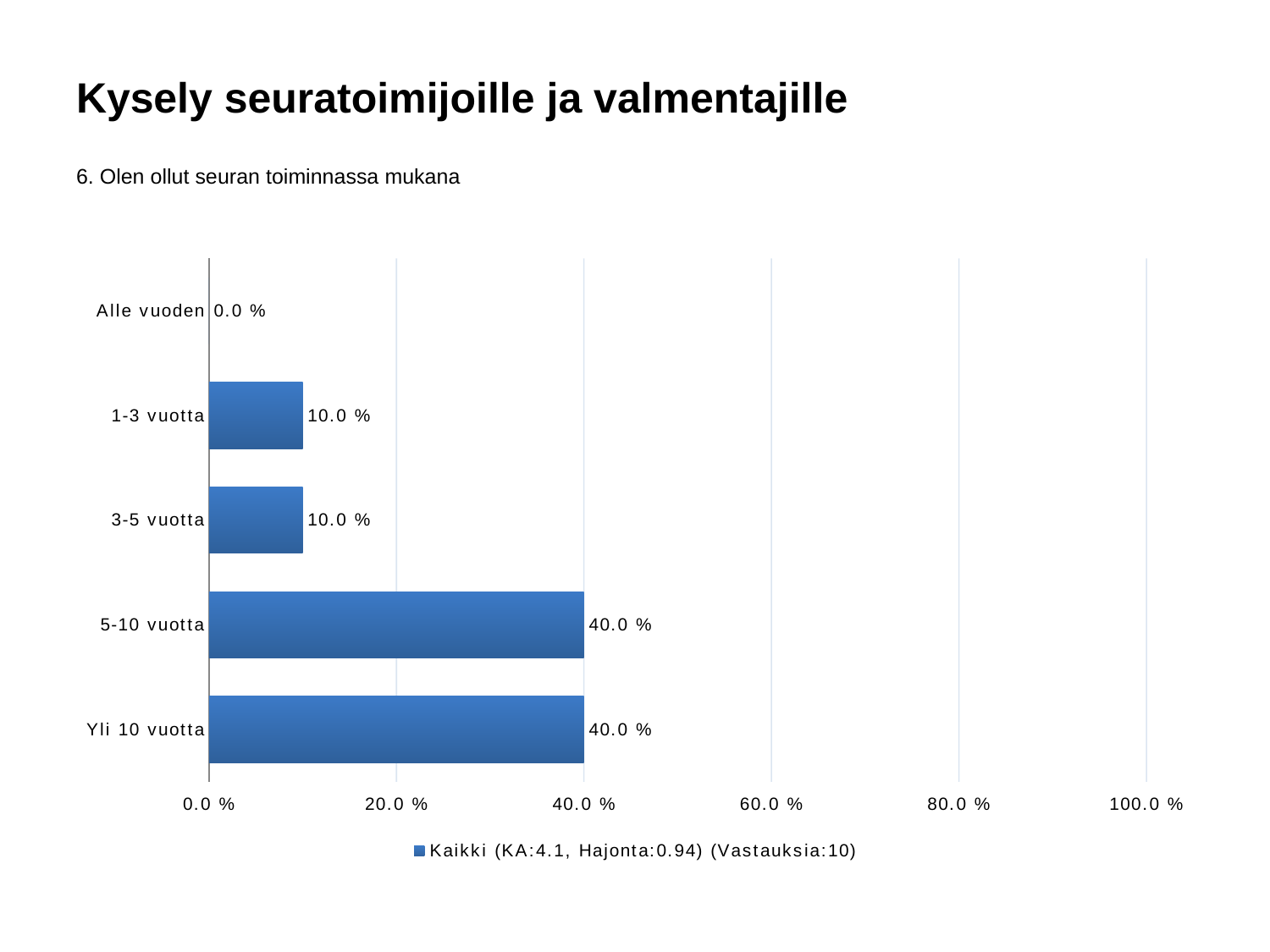

# Kysely seuratoimijoille ja valmentajille
6. Olen ollut seuran toiminnassa mukana

### Chart

| Category | Kaikki (KA:4.1, Hajonta:0.94) (Vastauksia:10) |
|---|---|
| Alle vuoden | 0.0 |
| 1-3 vuotta | 0.1 |
| 3-5 vuotta | 0.1 |
| 5-10 vuotta | 0.4 |
| Yli 10 vuotta | 0.4 |